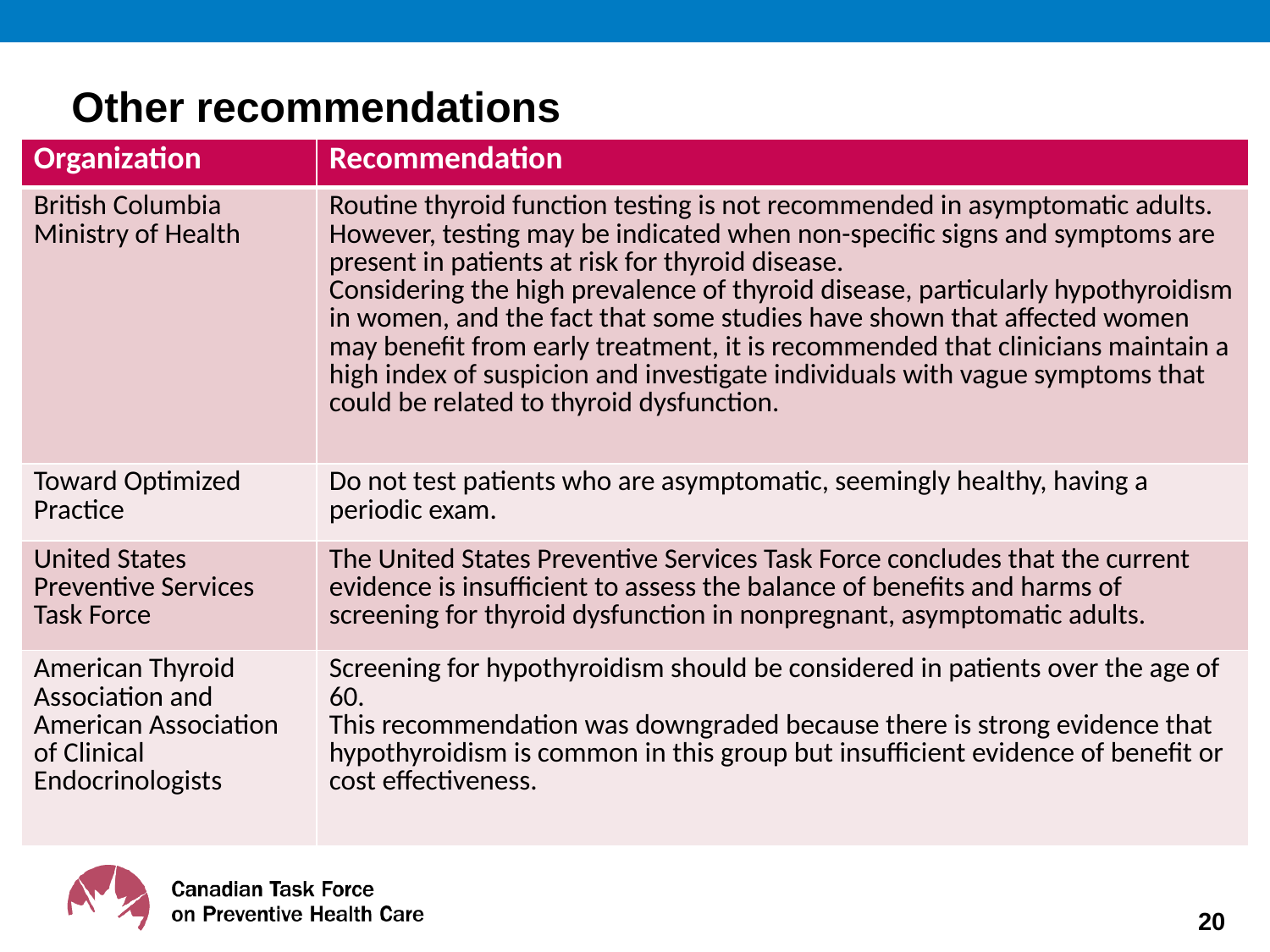

# Other recommendations
| Organization | Recommendation |
| --- | --- |
| British Columbia Ministry of Health | Routine thyroid function testing is not recommended in asymptomatic adults. However, testing may be indicated when non-specific signs and symptoms are present in patients at risk for thyroid disease. Considering the high prevalence of thyroid disease, particularly hypothyroidism in women, and the fact that some studies have shown that affected women may benefit from early treatment, it is recommended that clinicians maintain a high index of suspicion and investigate individuals with vague symptoms that could be related to thyroid dysfunction. |
| Toward Optimized Practice | Do not test patients who are asymptomatic, seemingly healthy, having a periodic exam. |
| United States Preventive Services Task Force | The United States Preventive Services Task Force concludes that the current evidence is insufficient to assess the balance of benefits and harms of screening for thyroid dysfunction in nonpregnant, asymptomatic adults. |
| American Thyroid Association and American Association of Clinical Endocrinologists | Screening for hypothyroidism should be considered in patients over the age of 60. This recommendation was downgraded because there is strong evidence that hypothyroidism is common in this group but insufficient evidence of benefit or cost effectiveness. |
20